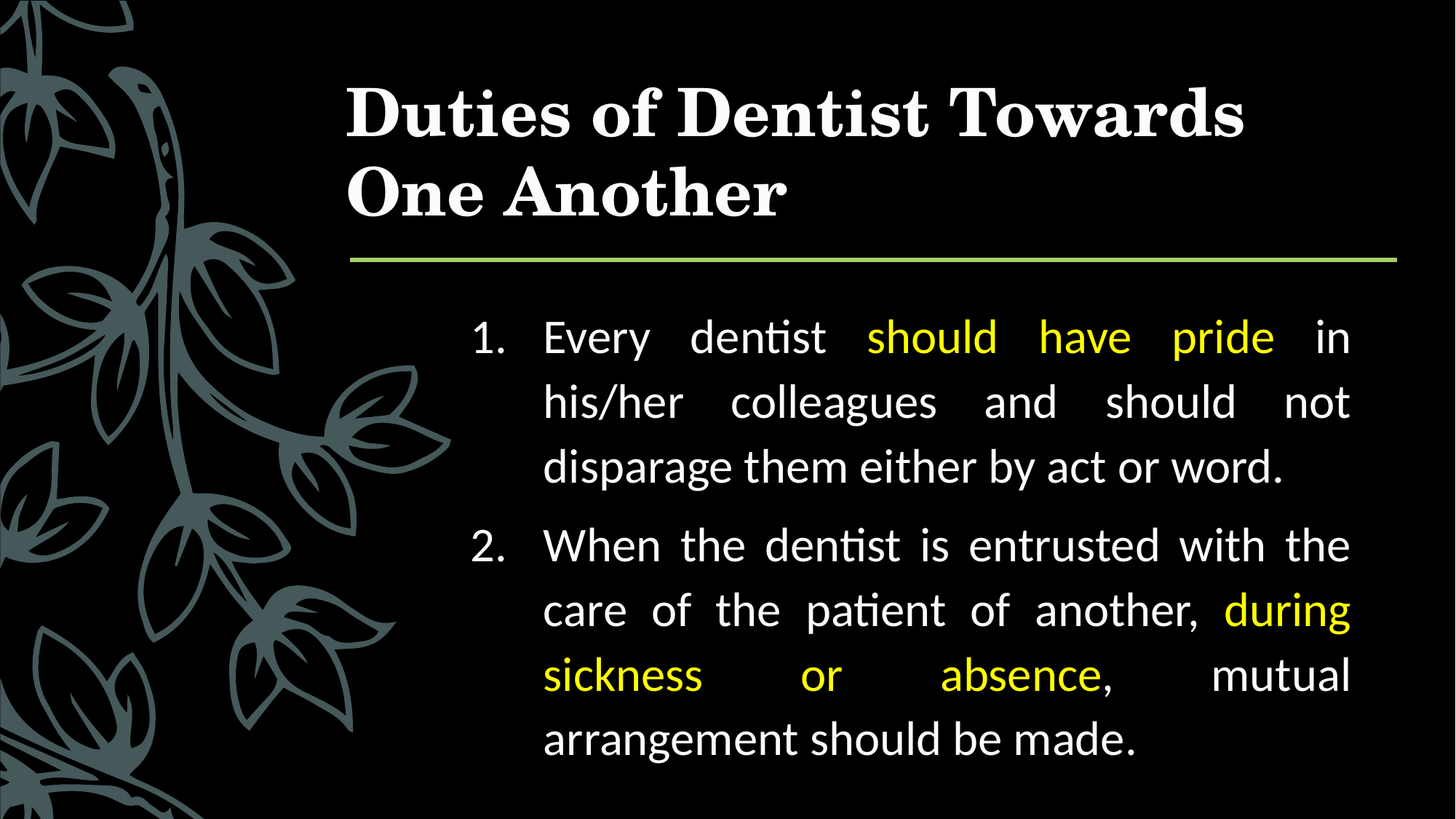

# Duties of Dentist Towards One Another
Every dentist should have pride in his/her colleagues and should not disparage them either by act or word.
When the dentist is entrusted with the care of the patient of another, during sickness or absence, mutual arrangement should be made.